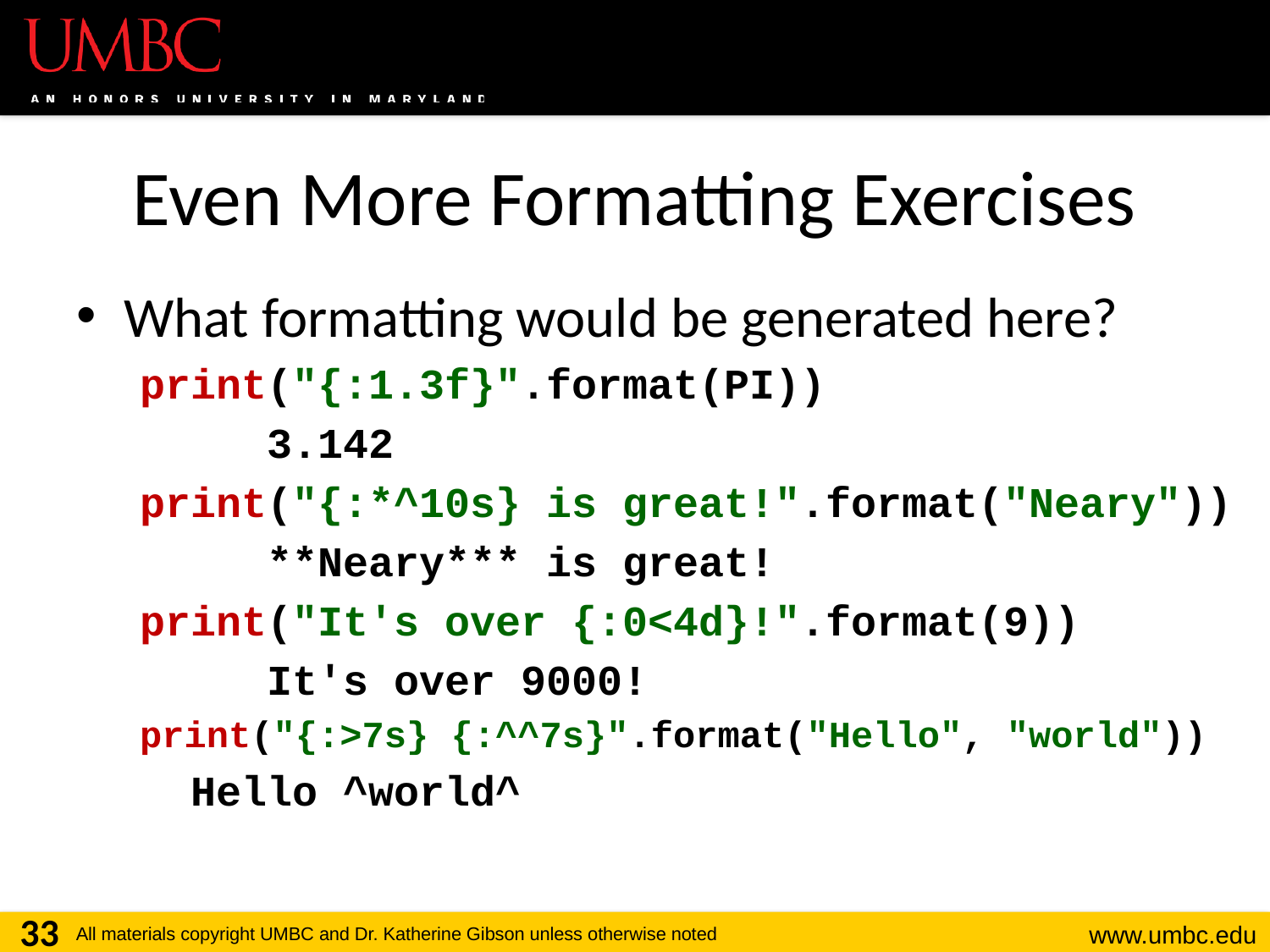

# Even More Formatting Exercises
What formatting would be generated here?
print("{:1.3f}".format(PI))
	3.142
print("{:*^10s} is great!".format("Neary"))
	**Neary*** is great!
print("It's over {:0<4d}!".format(9))
	It's over 9000!
print("{:>7s} {:^^7s}".format("Hello", "world"))
  Hello ^world^
33